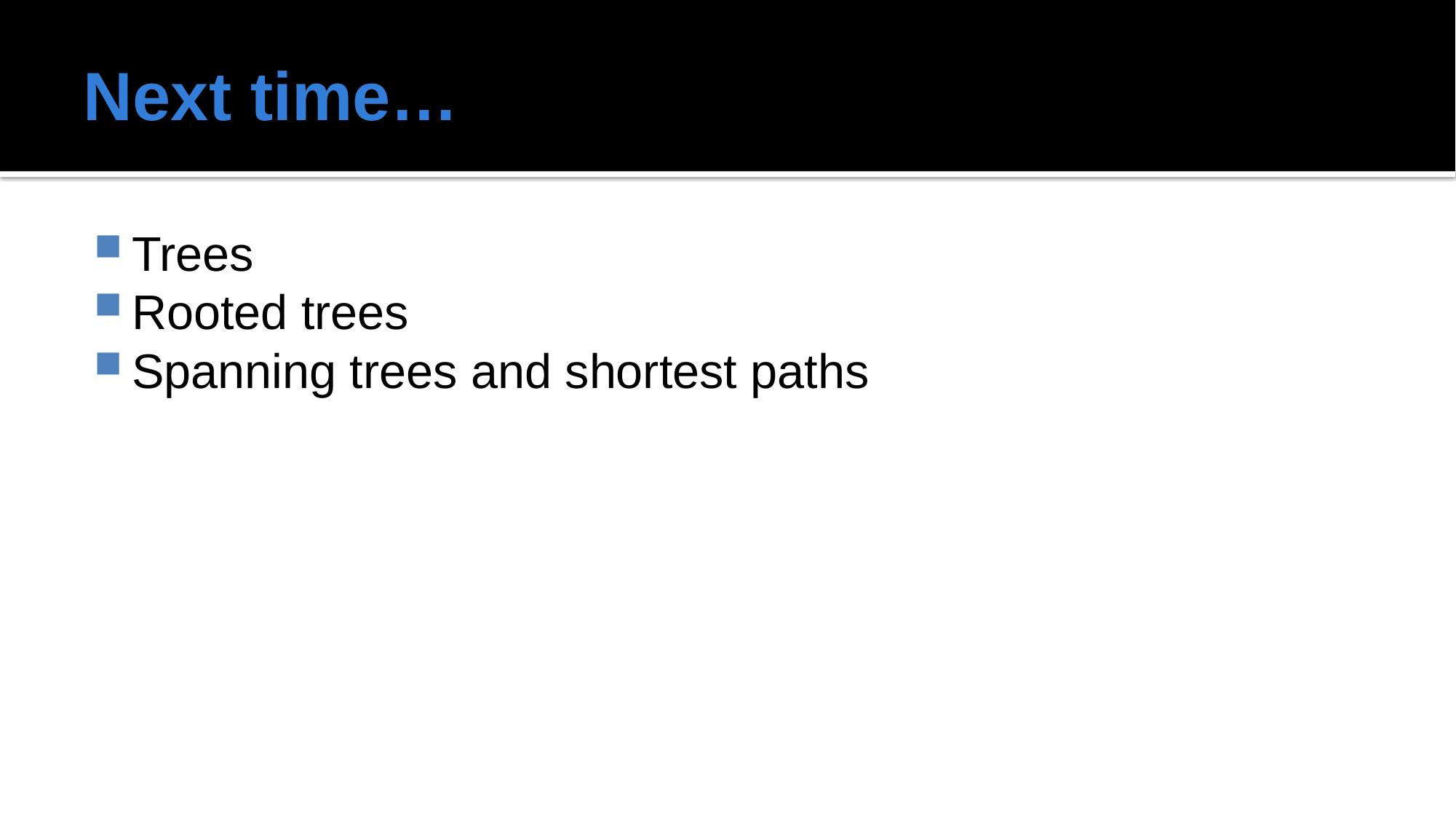

# Next time…
Trees
Rooted trees
Spanning trees and shortest paths